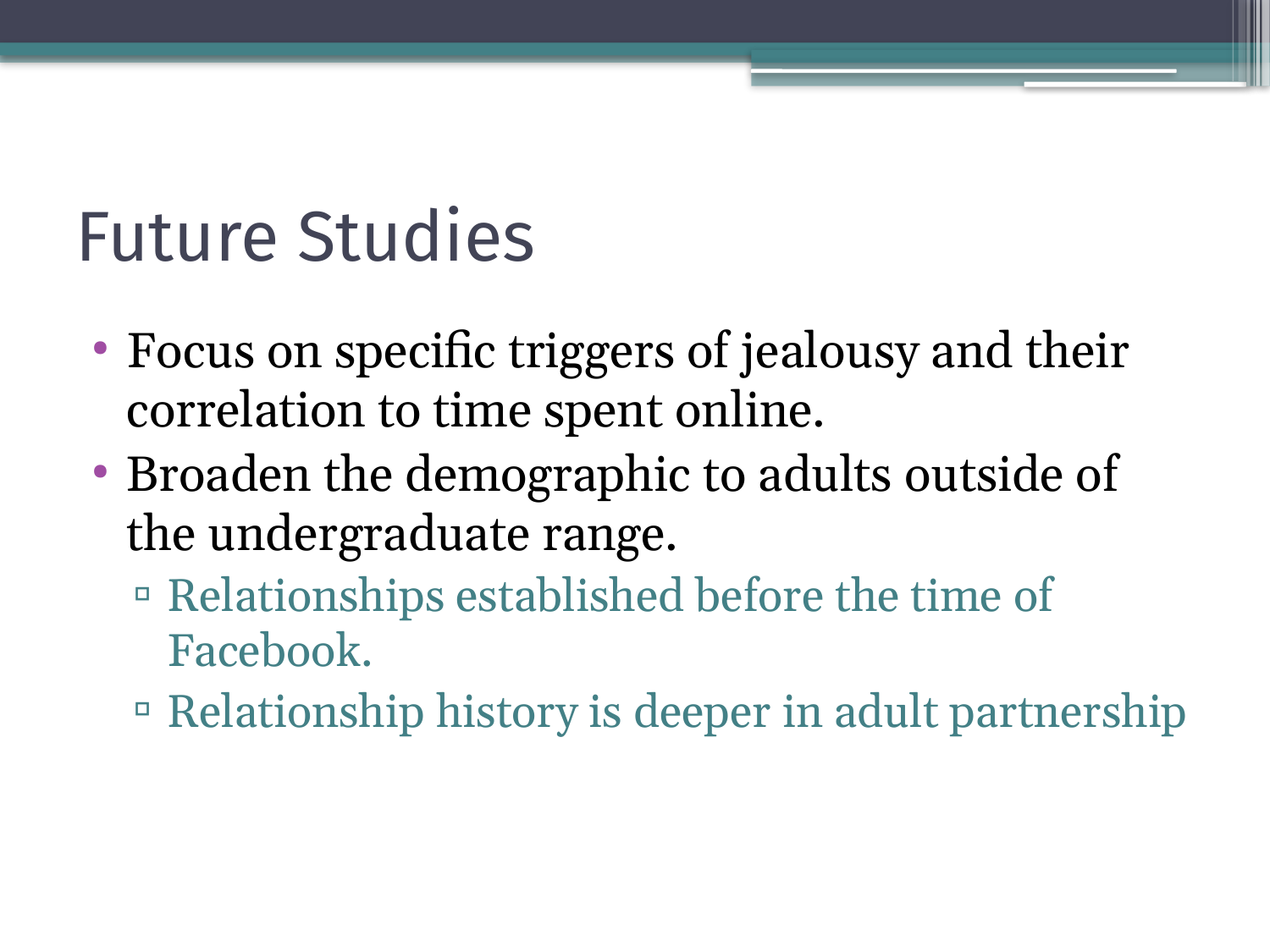

# Future Studies
Focus on specific triggers of jealousy and their  correlation to time spent online.
Broaden the demographic to adults outside of the undergraduate range.
Relationships established before the time of Facebook.
Relationship history is deeper in adult partnership